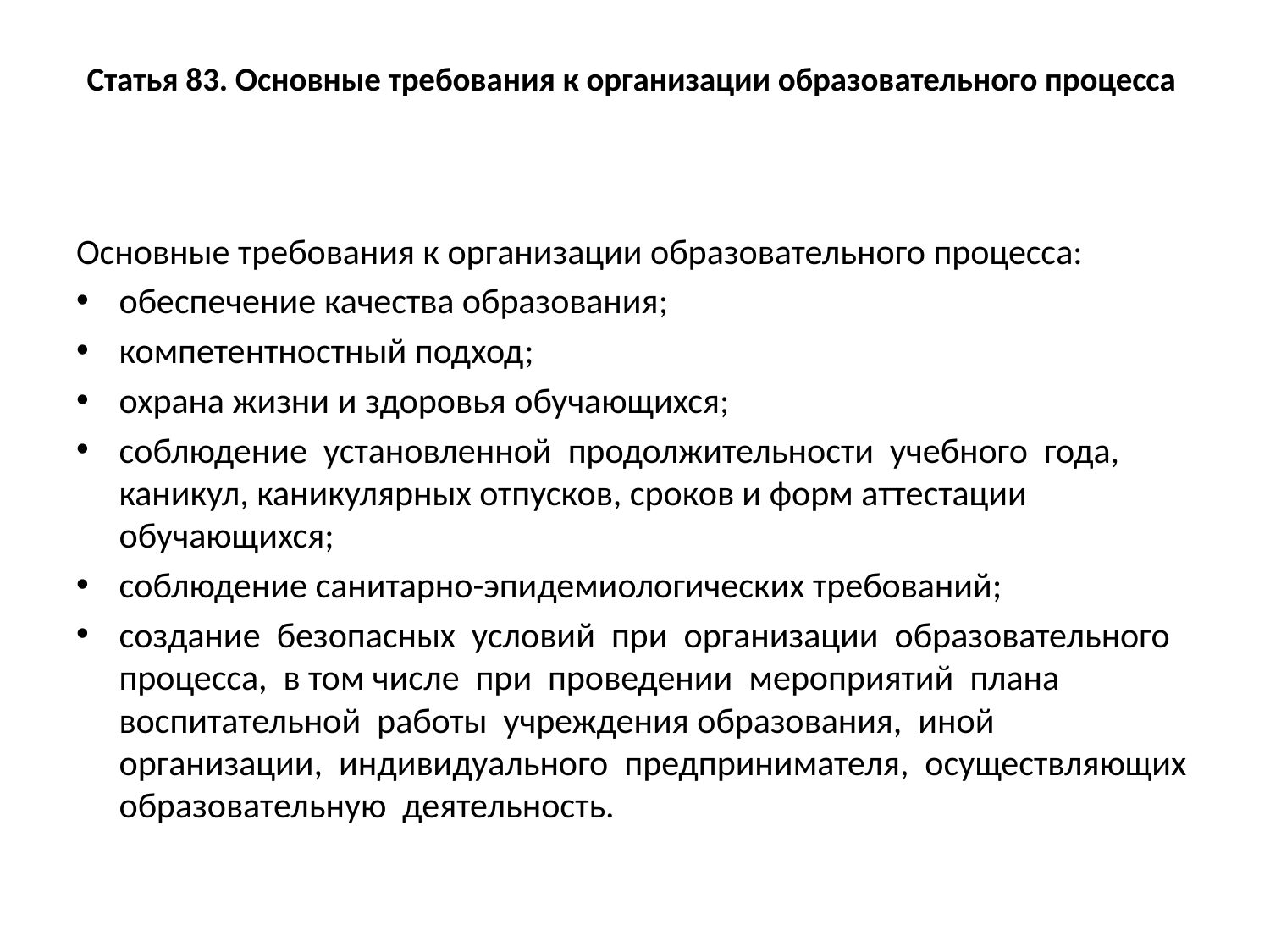

# Статья 83. Основные требования к организации образовательного процесса
Основные требования к организации образовательного процесса:
обеспечение качества образования;
компетентностный подход;
охрана жизни и здоровья обучающихся;
соблюдение  установленной  продолжительности  учебного  года,  каникул, каникулярных отпусков, сроков и форм аттестации обучающихся;
соблюдение санитарно-эпидемиологических требований;
создание  безопасных  условий  при  организации  образовательного  процесса,  в том числе  при  проведении  мероприятий  плана  воспитательной  работы  учреждения образования,  иной  организации,  индивидуального  предпринимателя,  осуществляющих образовательную  деятельность.